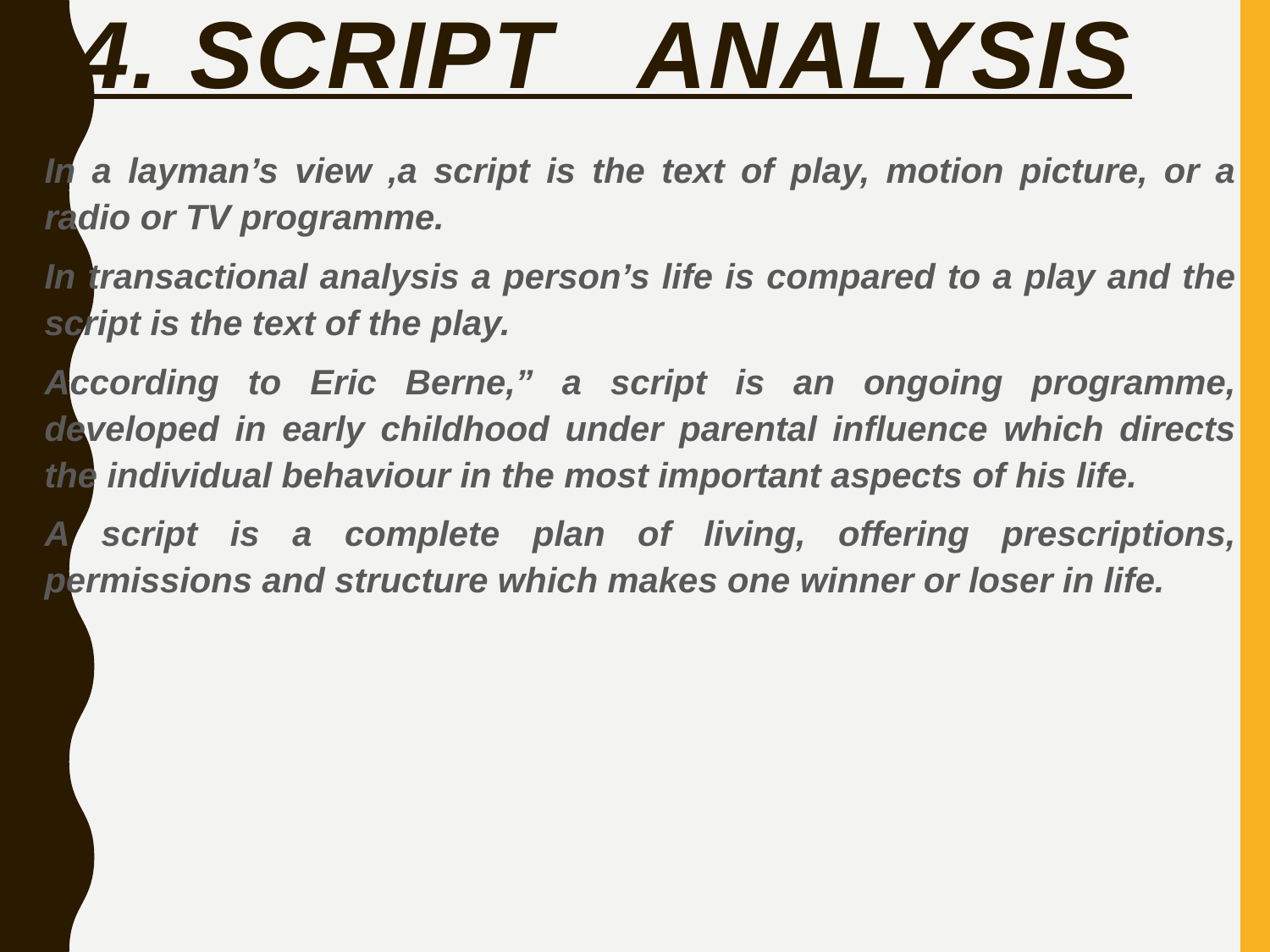

# 4. SCRIPT   ANALYSIS
In a layman’s view ,a script is the text of play, motion picture, or a radio or TV programme.
In transactional analysis a person’s life is compared to a play and the script is the text of the play.
According to Eric Berne,” a script is an ongoing programme, developed in early childhood under parental influence which directs the individual behaviour in the most important aspects of his life.
A script is a complete plan of living, offering prescriptions, permissions and structure which makes one winner or loser in life.